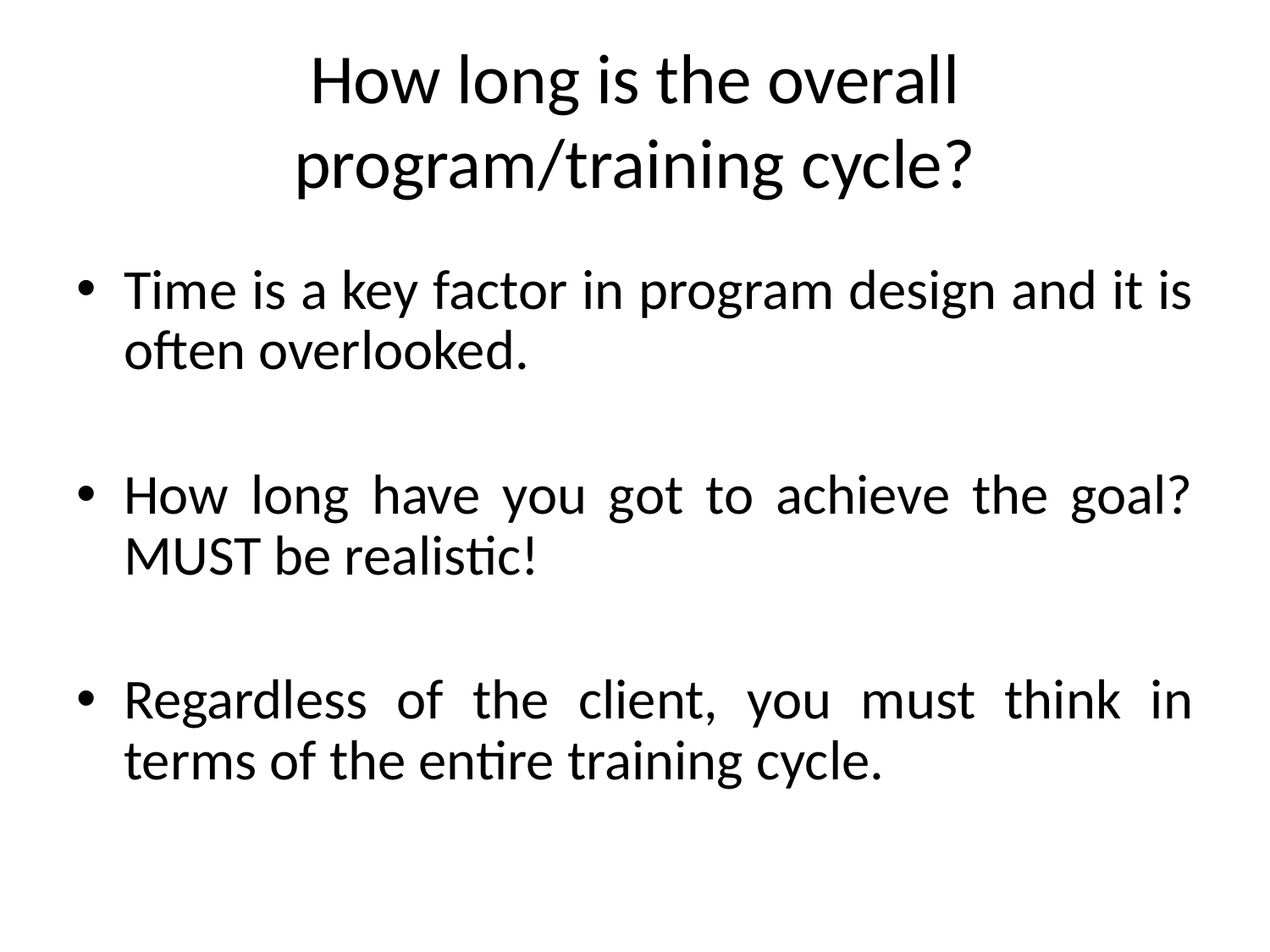

# How long is the overall program/training cycle?
Time is a key factor in program design and it is often overlooked.

How long have you got to achieve the goal? MUST be realistic!

Regardless of the client, you must think in terms of the entire training cycle.